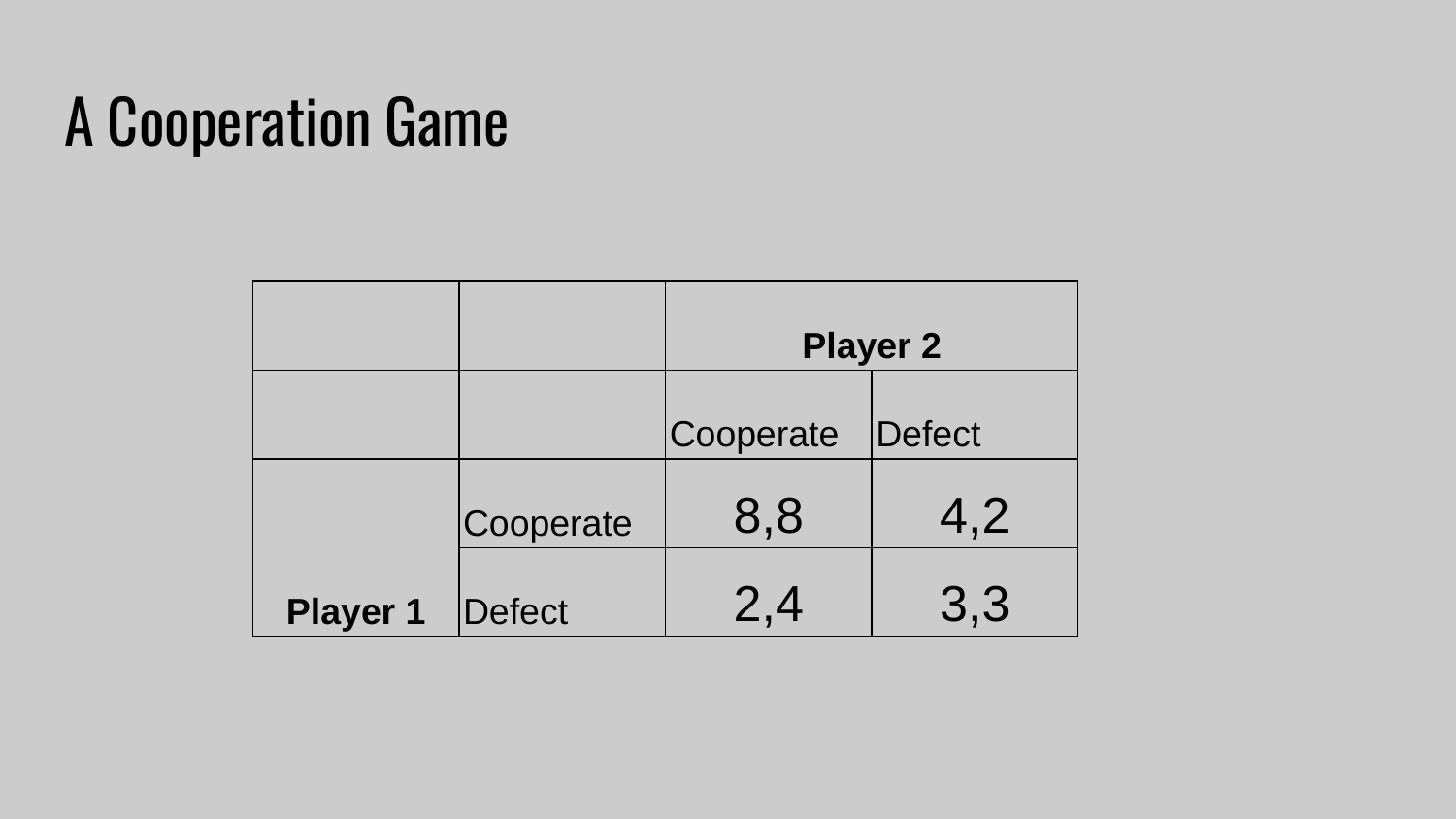

# A Cooperation Game

|  |  | Player 2 |  |
| --- | --- | --- | --- |
|  |  | Cooperate | Defect |
| Player 1 | Cooperate | 8,8 | 4,2 |
|  | Defect | 2,4 | 3,3 |